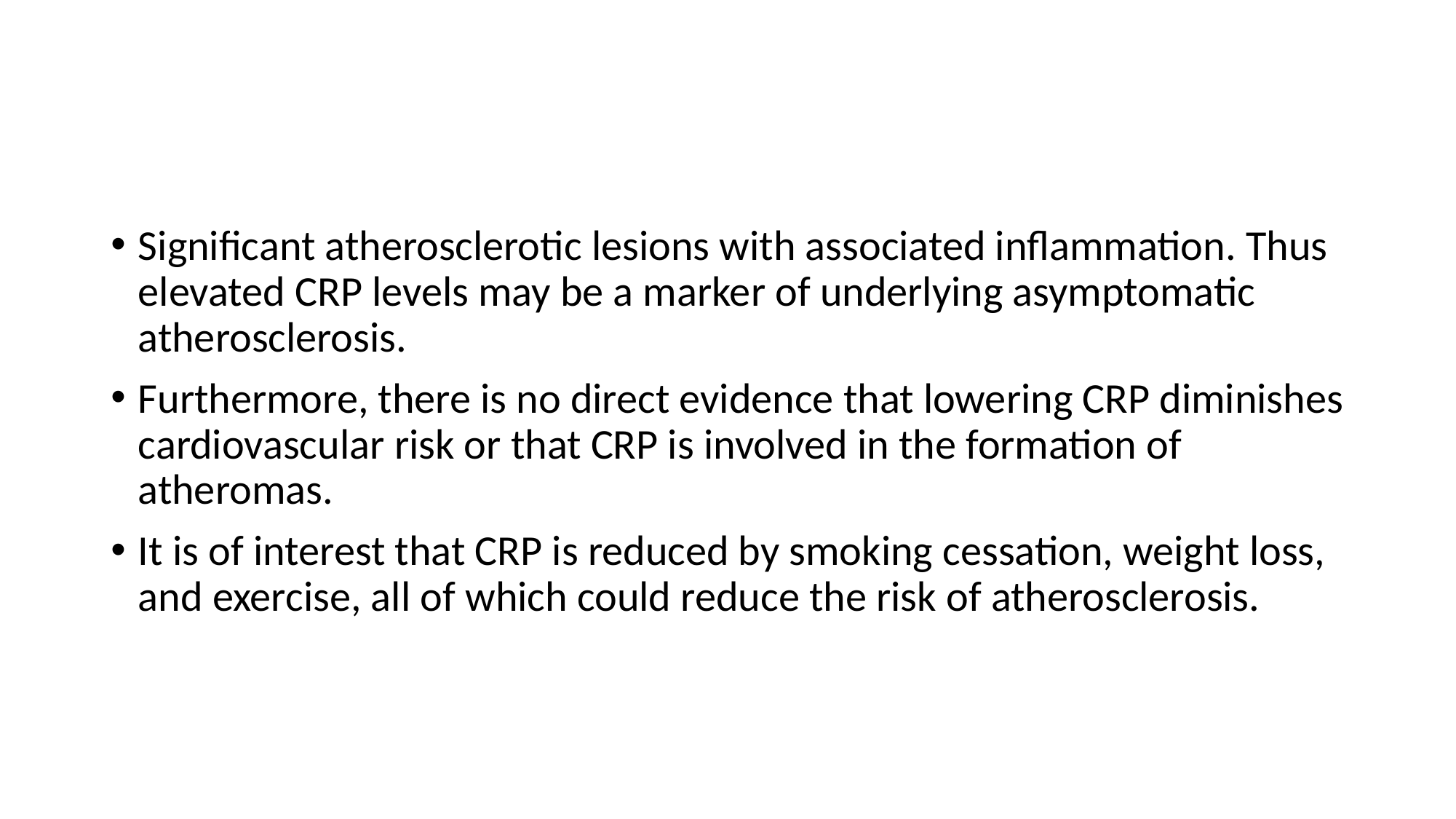

Significant atherosclerotic lesions with associated inflammation. Thus elevated CRP levels may be a marker of underlying asymptomatic atherosclerosis.
Furthermore, there is no direct evidence that lowering CRP diminishes cardiovascular risk or that CRP is involved in the formation of atheromas.
It is of interest that CRP is reduced by smoking cessation, weight loss, and exercise, all of which could reduce the risk of atherosclerosis.